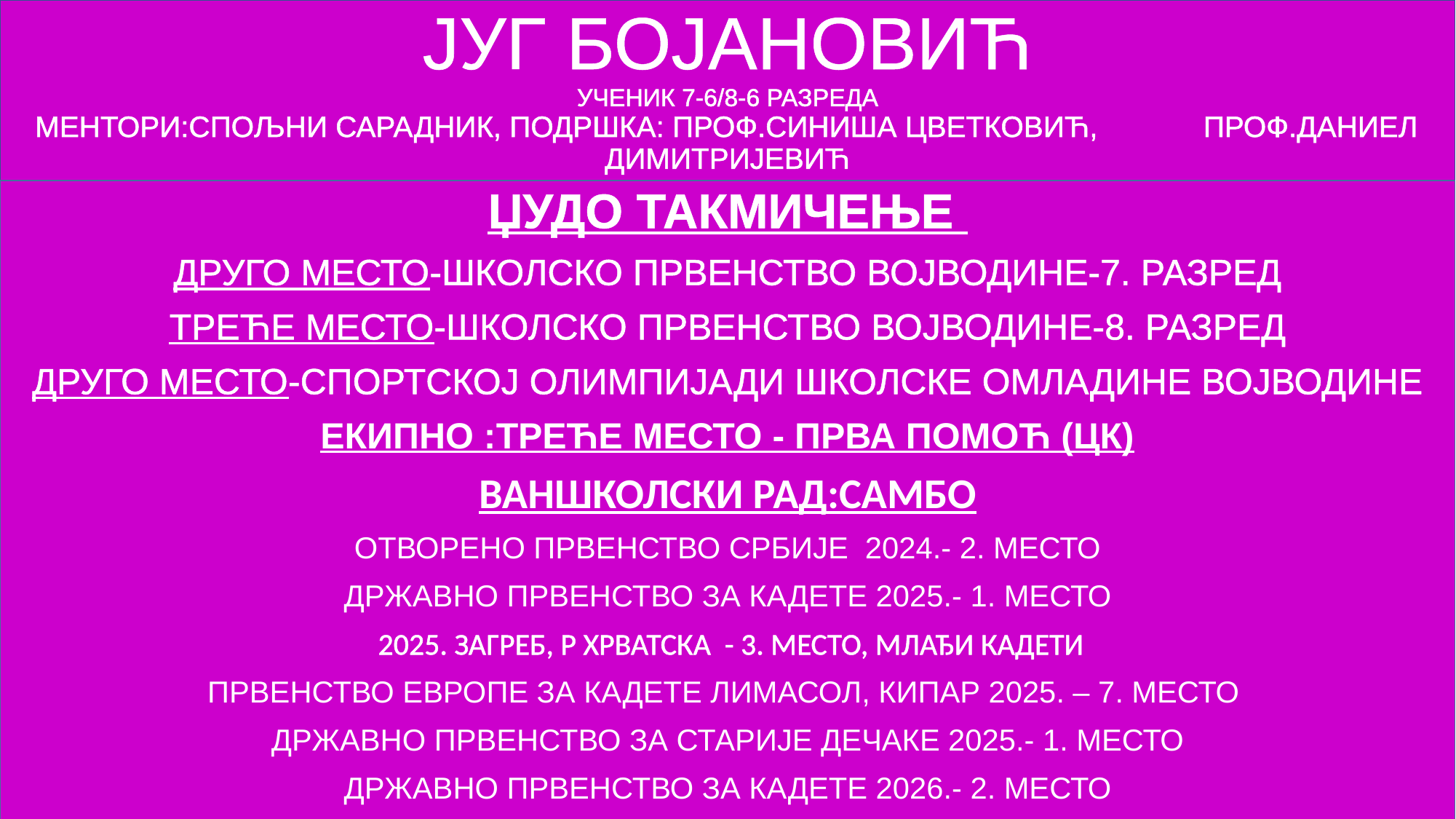

# ЈУГ БОЈАНОВИЋ УЧЕНИК 7-6/8-6 РАЗРЕДА МЕНТОРИ:СПОЉНИ САРАДНИК, ПОДРШКА: ПРОФ.СИНИША ЦВЕТКОВИЋ,             ПРОФ.ДАНИЕЛ ДИМИТРИЈЕВИЋ
ЏУДО ТАКМИЧЕЊЕ
ДРУГО МЕСТО-ШКОЛСКО ПРВЕНСТВО ВОЈВОДИНЕ-7. РАЗРЕД
ТРЕЋЕ МЕСТО-ШКОЛСКО ПРВЕНСТВО ВОЈВОДИНЕ-8. РАЗРЕД
ДРУГО МЕСТО-СПОРТСКОЈ ОЛИМПИЈАДИ ШКОЛСКЕ ОМЛАДИНЕ ВОЈВОДИНЕ
ЕКИПНО :ТРЕЋЕ МЕСТО - ПРВА ПОМОЋ (ЦК)
ВАНШКОЛСКИ РАД:САМБО
ОТВОРЕНО ПРВЕНСТВО СРБИЈЕ  2024.- 2. МЕСТО
ДРЖАВНО ПРВЕНСТВО ЗА КАДЕТЕ 2025.- 1. МЕСТО
 2025. ЗАГРЕБ, Р ХРВАТСКА  - 3. МЕСТО, МЛАЂИ КАДЕТИ
ПРВЕНСТВО ЕВРОПЕ ЗА КАДЕТЕ ЛИМАСОЛ, КИПАР 2025. – 7. МЕСТО
ДРЖАВНО ПРВЕНСТВО ЗА СТАРИЈЕ ДЕЧАКЕ 2025.- 1. МЕСТО
ДРЖАВНО ПРВЕНСТВО ЗА КАДЕТЕ 2026.- 2. МЕСТО